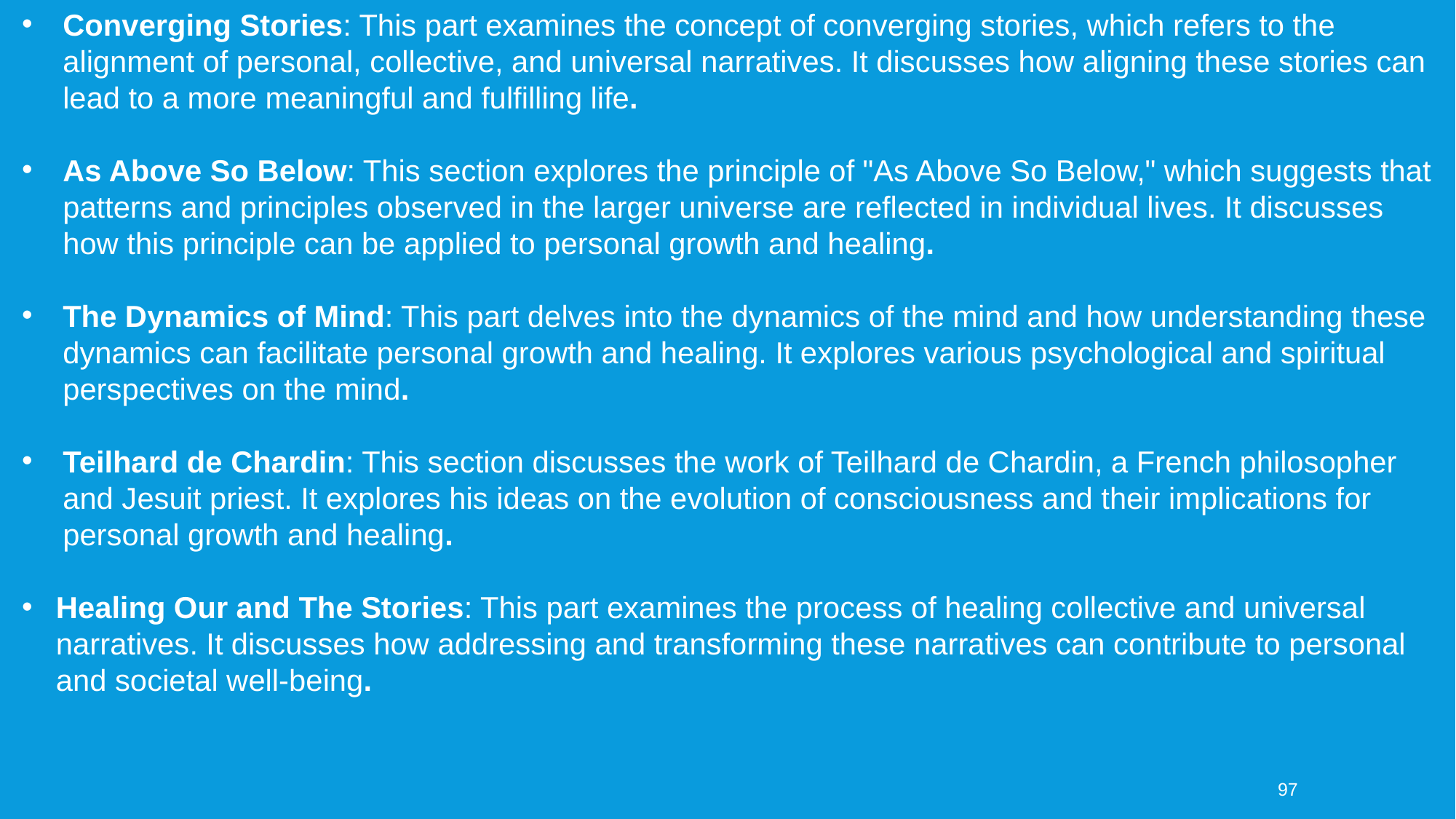

Converging Stories: This part examines the concept of converging stories, which refers to the alignment of personal, collective, and universal narratives. It discusses how aligning these stories can lead to a more meaningful and fulfilling life.

As Above So Below: This section explores the principle of "As Above So Below," which suggests that patterns and principles observed in the larger universe are reflected in individual lives. It discusses how this principle can be applied to personal growth and healing.

The Dynamics of Mind: This part delves into the dynamics of the mind and how understanding these dynamics can facilitate personal growth and healing. It explores various psychological and spiritual perspectives on the mind.

Teilhard de Chardin: This section discusses the work of Teilhard de Chardin, a French philosopher and Jesuit priest. It explores his ideas on the evolution of consciousness and their implications for personal growth and healing.

Healing Our and The Stories: This part examines the process of healing collective and universal narratives. It discusses how addressing and transforming these narratives can contribute to personal and societal well-being.

97